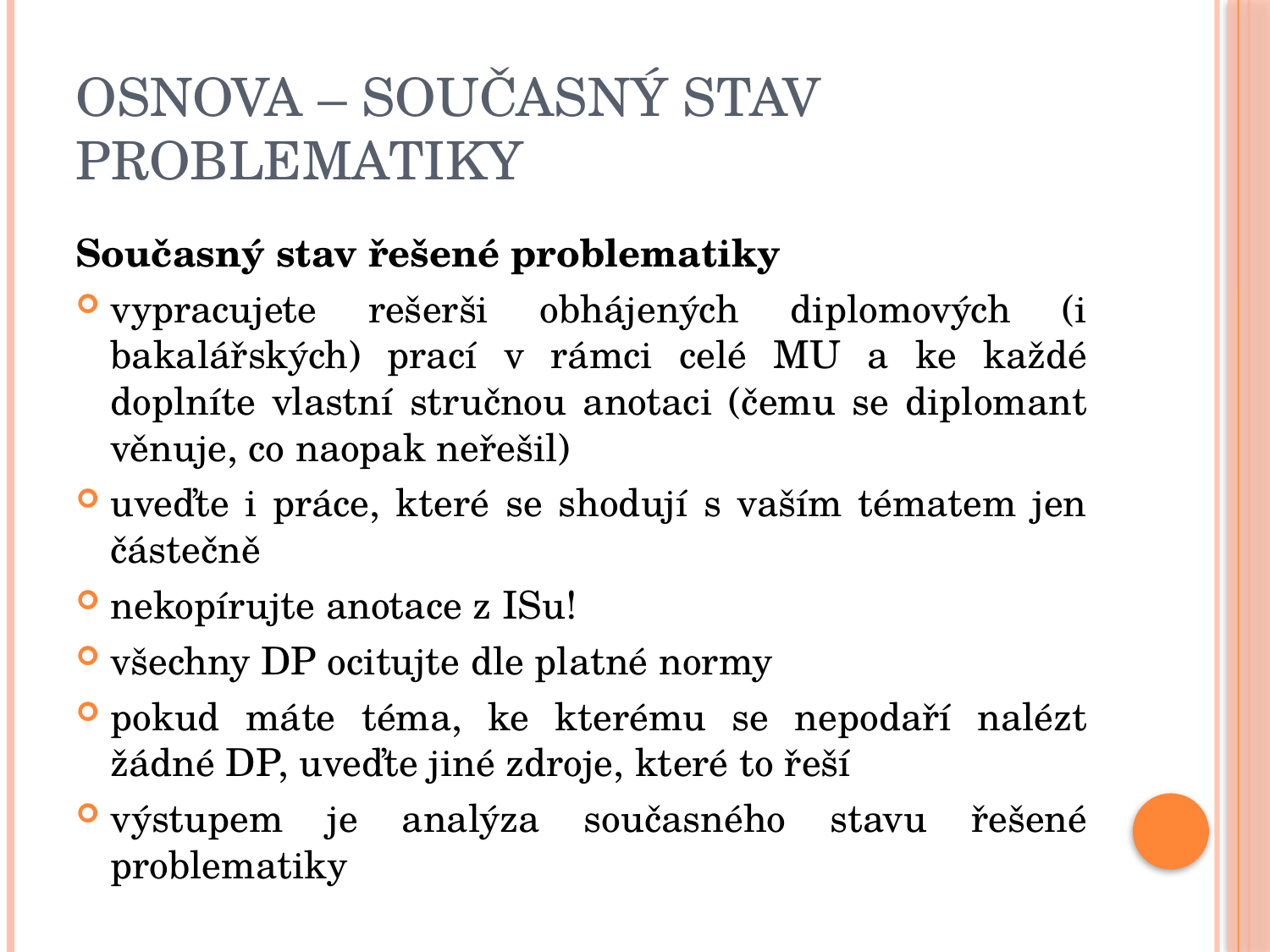

# Osnova – současný stav problematiky
Současný stav řešené problematiky
vypracujete rešerši obhájených diplomových (i bakalářských) prací v rámci celé MU a ke každé doplníte vlastní stručnou anotaci (čemu se diplomant věnuje, co naopak neřešil)
uveďte i práce, které se shodují s vaším tématem jen částečně
nekopírujte anotace z ISu!
všechny DP ocitujte dle platné normy
pokud máte téma, ke kterému se nepodaří nalézt žádné DP, uveďte jiné zdroje, které to řeší
výstupem je analýza současného stavu řešené problematiky